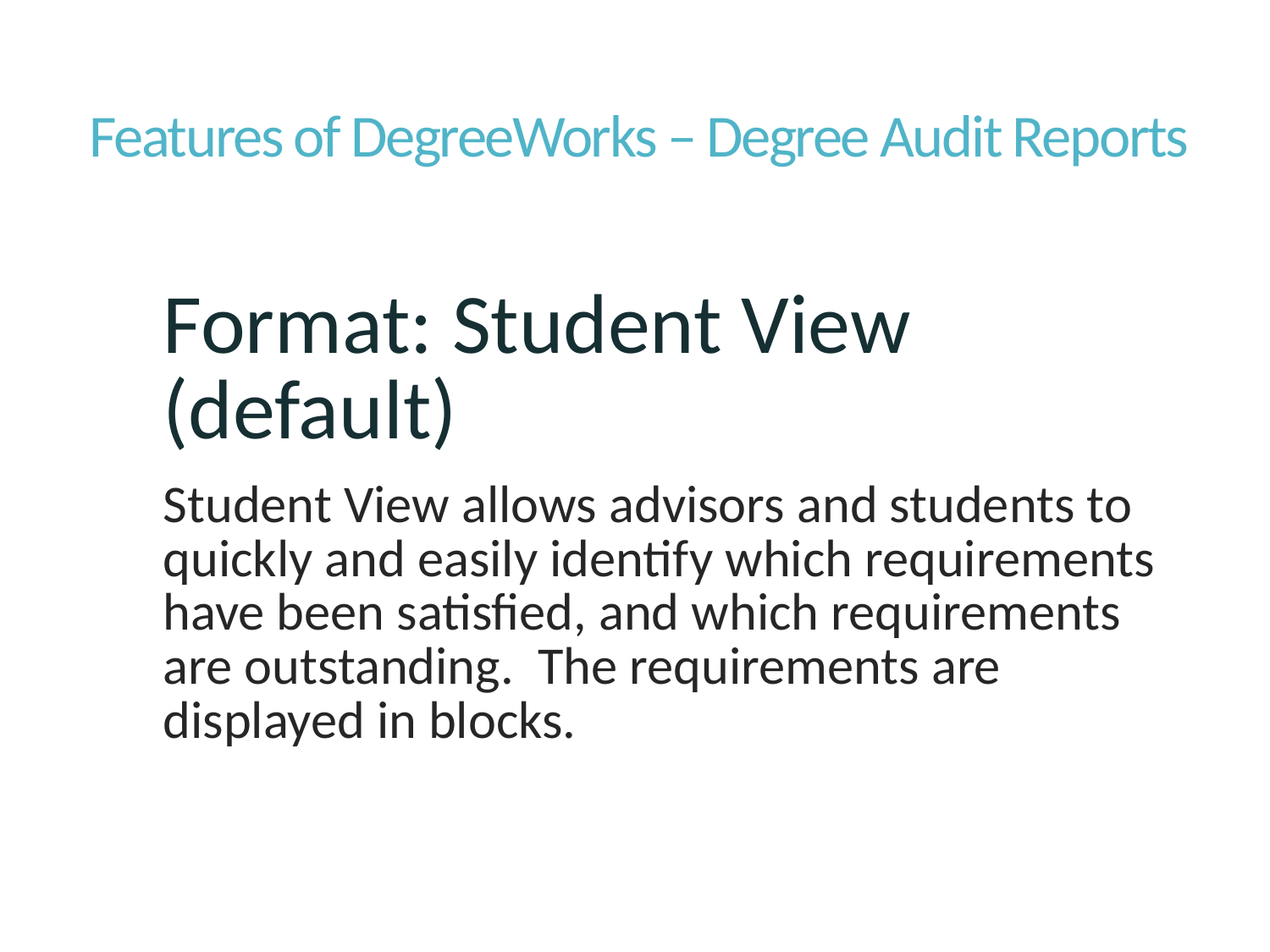

# Features of DegreeWorks – Degree Audit Reports
Format: Student View (default)
Student View allows advisors and students to quickly and easily identify which requirements have been satisfied, and which requirements are outstanding.  The requirements are displayed in blocks.